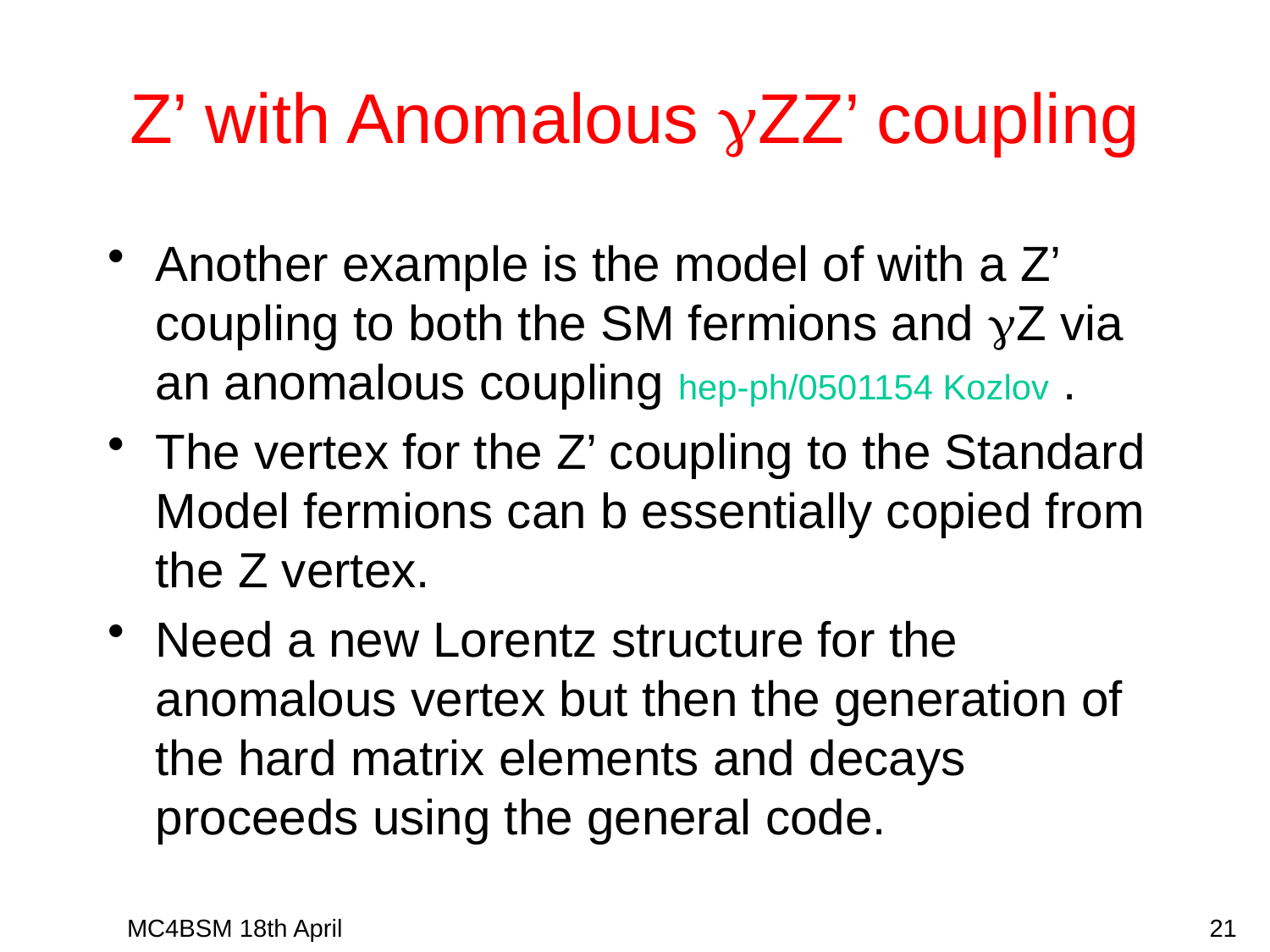

# Z’ with Anomalous γZZ’ coupling
Another example is the model of with a Z’ coupling to both the SM fermions and γZ via an anomalous coupling hep-ph/0501154 Kozlov .
The vertex for the Z’ coupling to the Standard Model fermions can b essentially copied from the Z vertex.
Need a new Lorentz structure for the anomalous vertex but then the generation of the hard matrix elements and decays proceeds using the general code.
MC4BSM 18th April
21